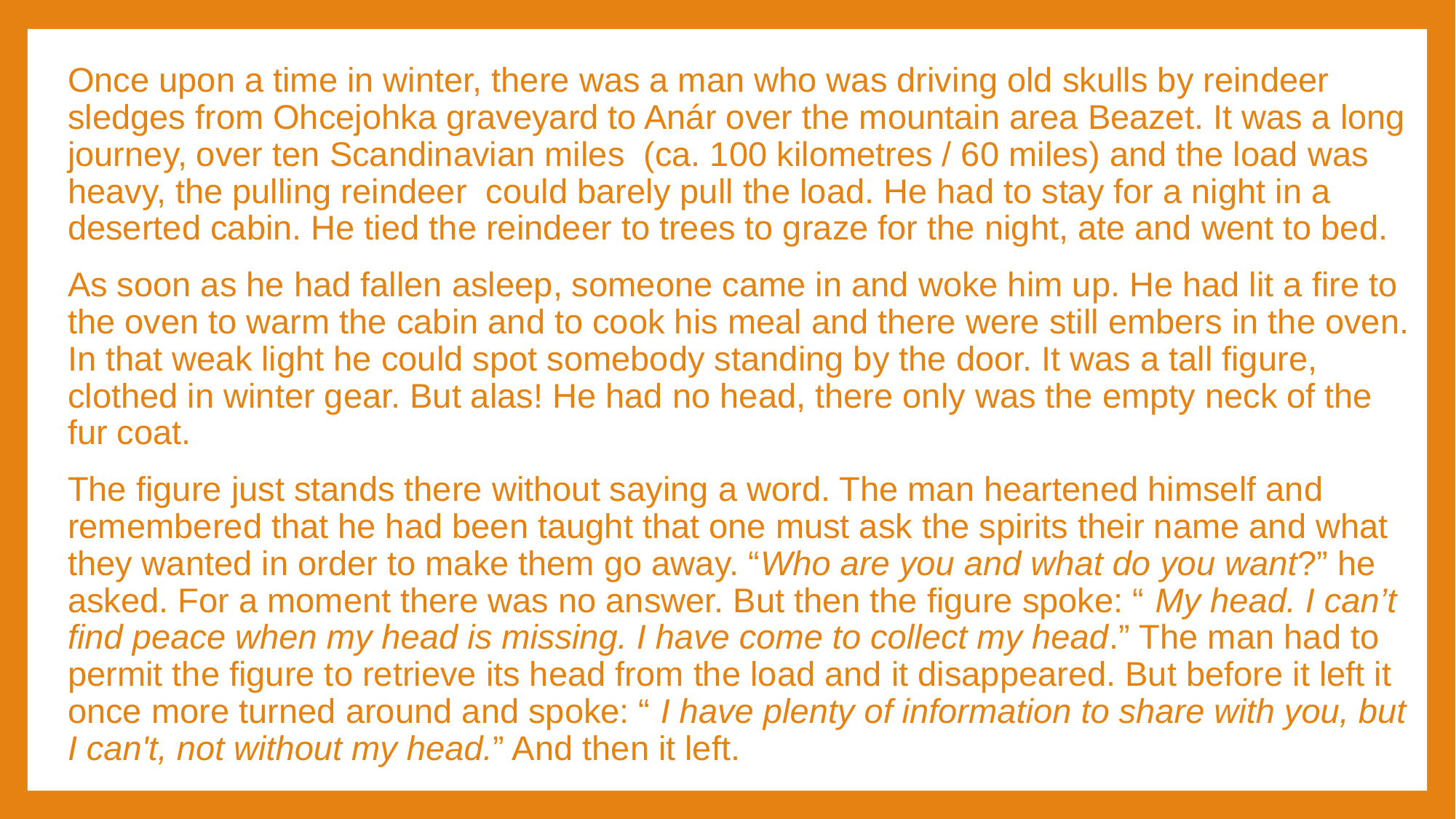

Once upon a time in winter, there was a man who was driving old skulls by reindeer sledges from Ohcejohka graveyard to Anár over the mountain area Beazet. It was a long journey, over ten Scandinavian miles  (ca. 100 kilometres / 60 miles) and the load was heavy, the pulling reindeer  could barely pull the load. He had to stay for a night in a deserted cabin. He tied the reindeer to trees to graze for the night, ate and went to bed.
As soon as he had fallen asleep, someone came in and woke him up. He had lit a fire to the oven to warm the cabin and to cook his meal and there were still embers in the oven. In that weak light he could spot somebody standing by the door. It was a tall figure, clothed in winter gear. But alas! He had no head, there only was the empty neck of the fur coat.
The figure just stands there without saying a word. The man heartened himself and remembered that he had been taught that one must ask the spirits their name and what they wanted in order to make them go away. “Who are you and what do you want?” he asked. For a moment there was no answer. But then the figure spoke: “ My head. I can’t find peace when my head is missing. I have come to collect my head.” The man had to permit the figure to retrieve its head from the load and it disappeared. But before it left it once more turned around and spoke: “ I have plenty of information to share with you, but I can't, not without my head.” And then it left.